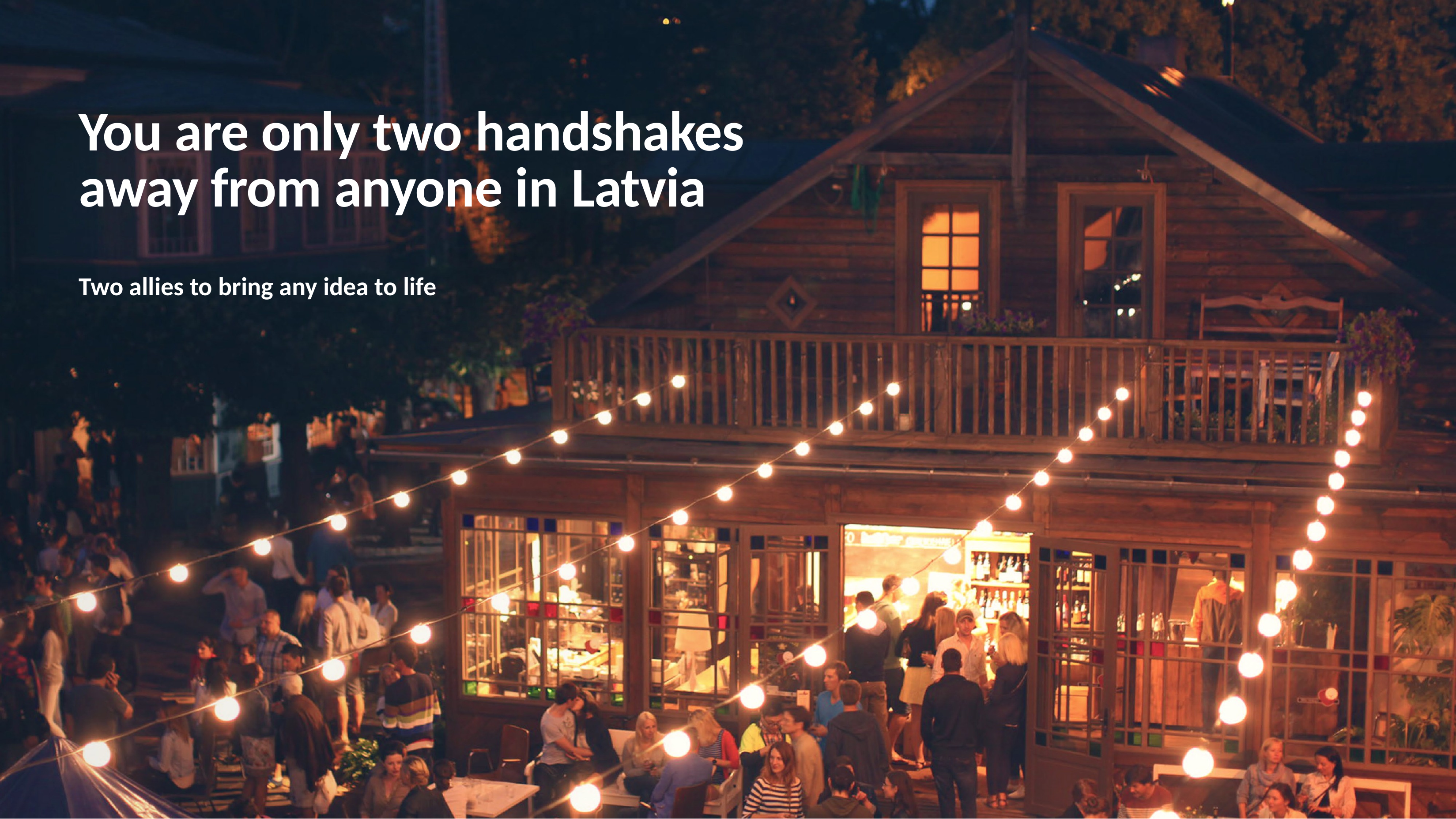

You are only two handshakes  away from anyone in Latvia
Two allies to bring any idea to life